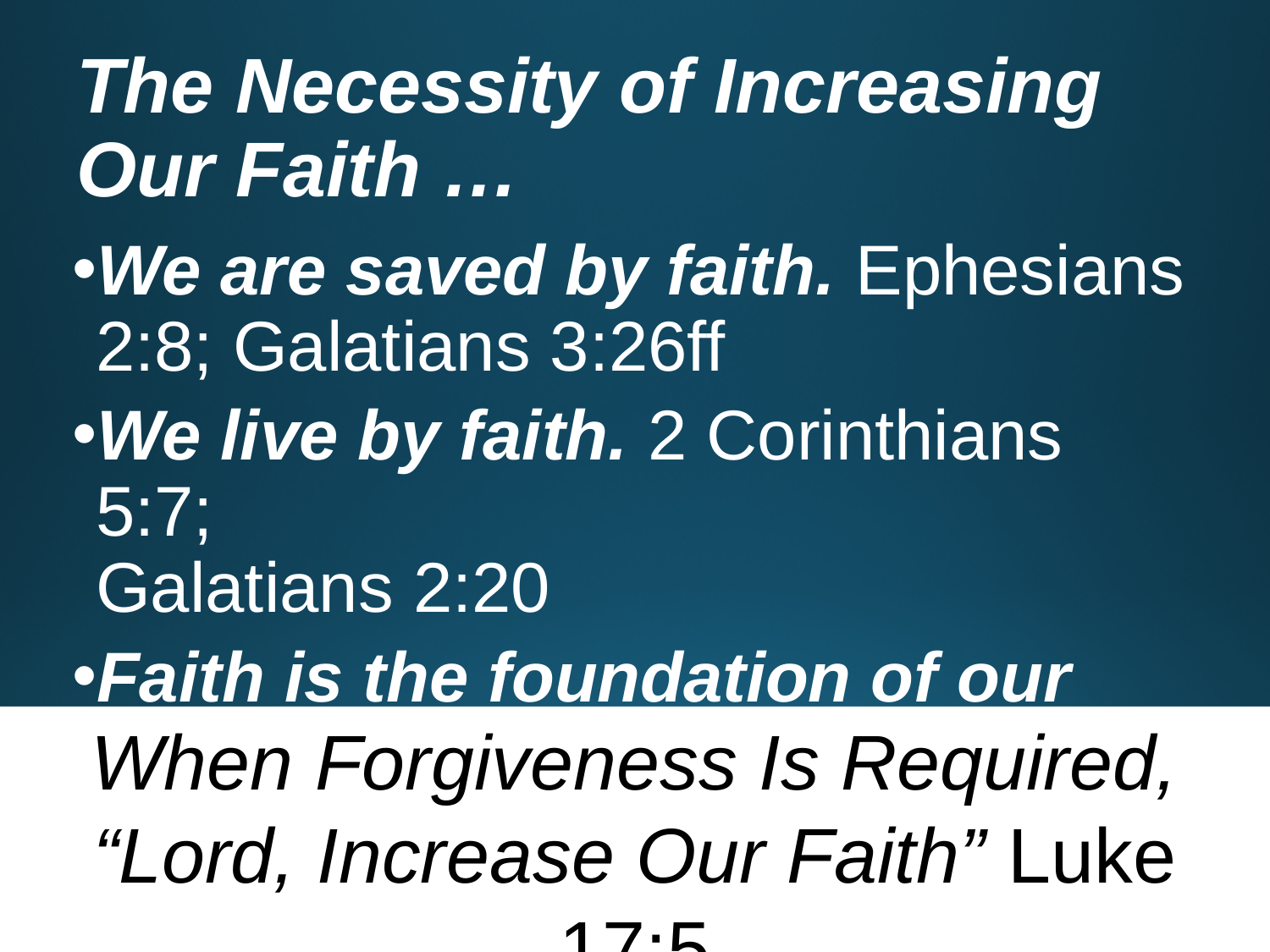

# The Necessity of Increasing Our Faith …
We are saved by faith. Ephesians 2:8; Galatians 3:26ff
We live by faith. 2 Corinthians 5:7;
Galatians 2:20
Faith is the foundation of our hope.
2 Corinthians 4:16ff
When Forgiveness Is Required,
“Lord, Increase Our Faith” Luke 17:5
24